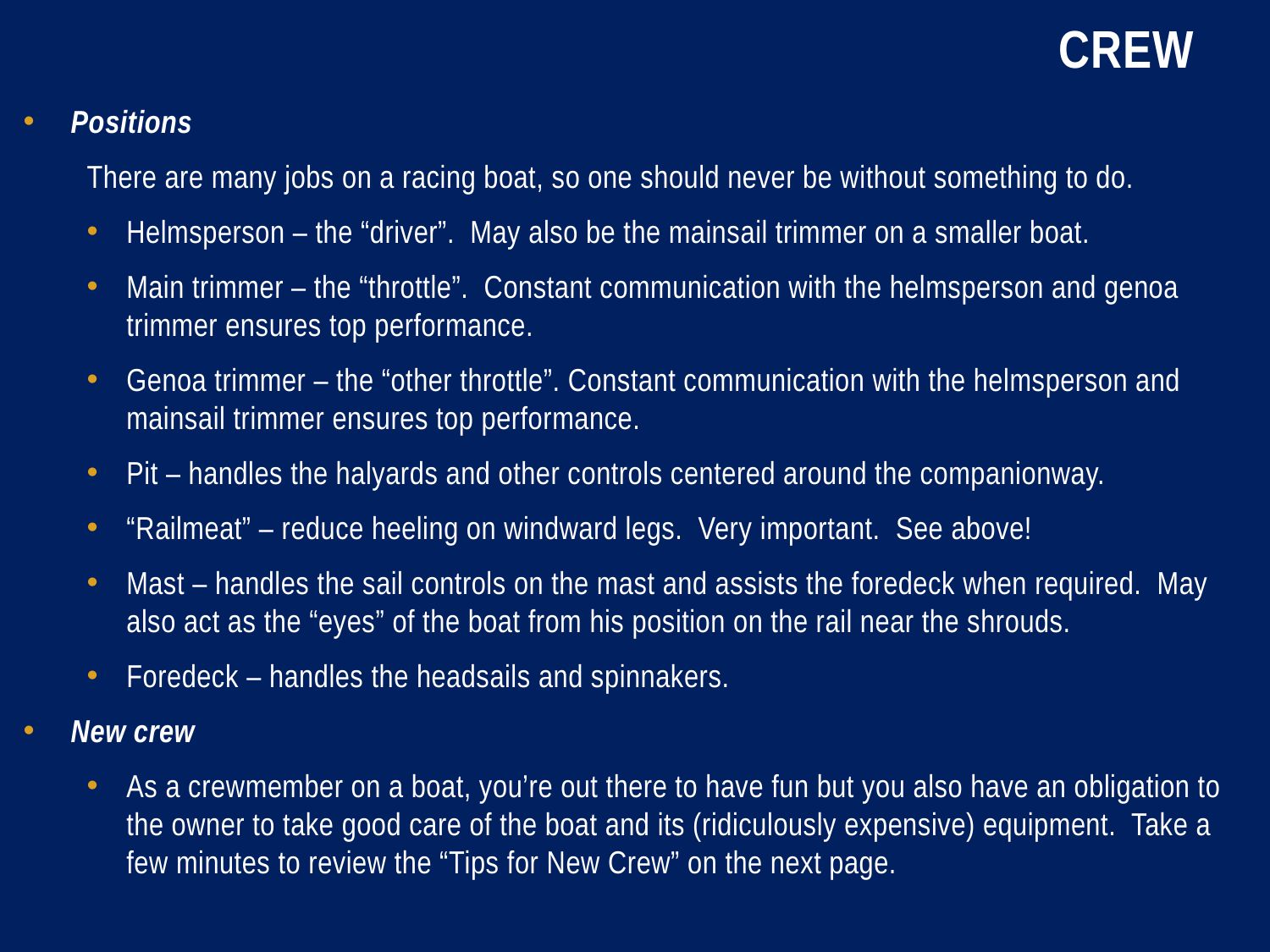

# Crew
Positions
There are many jobs on a racing boat, so one should never be without something to do.
Helmsperson – the “driver”.  May also be the mainsail trimmer on a smaller boat.
Main trimmer – the “throttle”.  Constant communication with the helmsperson and genoa trimmer ensures top performance.
Genoa trimmer – the “other throttle”. Constant communication with the helmsperson and mainsail trimmer ensures top performance.
Pit – handles the halyards and other controls centered around the companionway.
“Railmeat” – reduce heeling on windward legs.  Very important.  See above!
Mast – handles the sail controls on the mast and assists the foredeck when required.  May also act as the “eyes” of the boat from his position on the rail near the shrouds.
Foredeck – handles the headsails and spinnakers.
New crew
As a crewmember on a boat, you’re out there to have fun but you also have an obligation to the owner to take good care of the boat and its (ridiculously expensive) equipment.  Take a few minutes to review the “Tips for New Crew” on the next page.